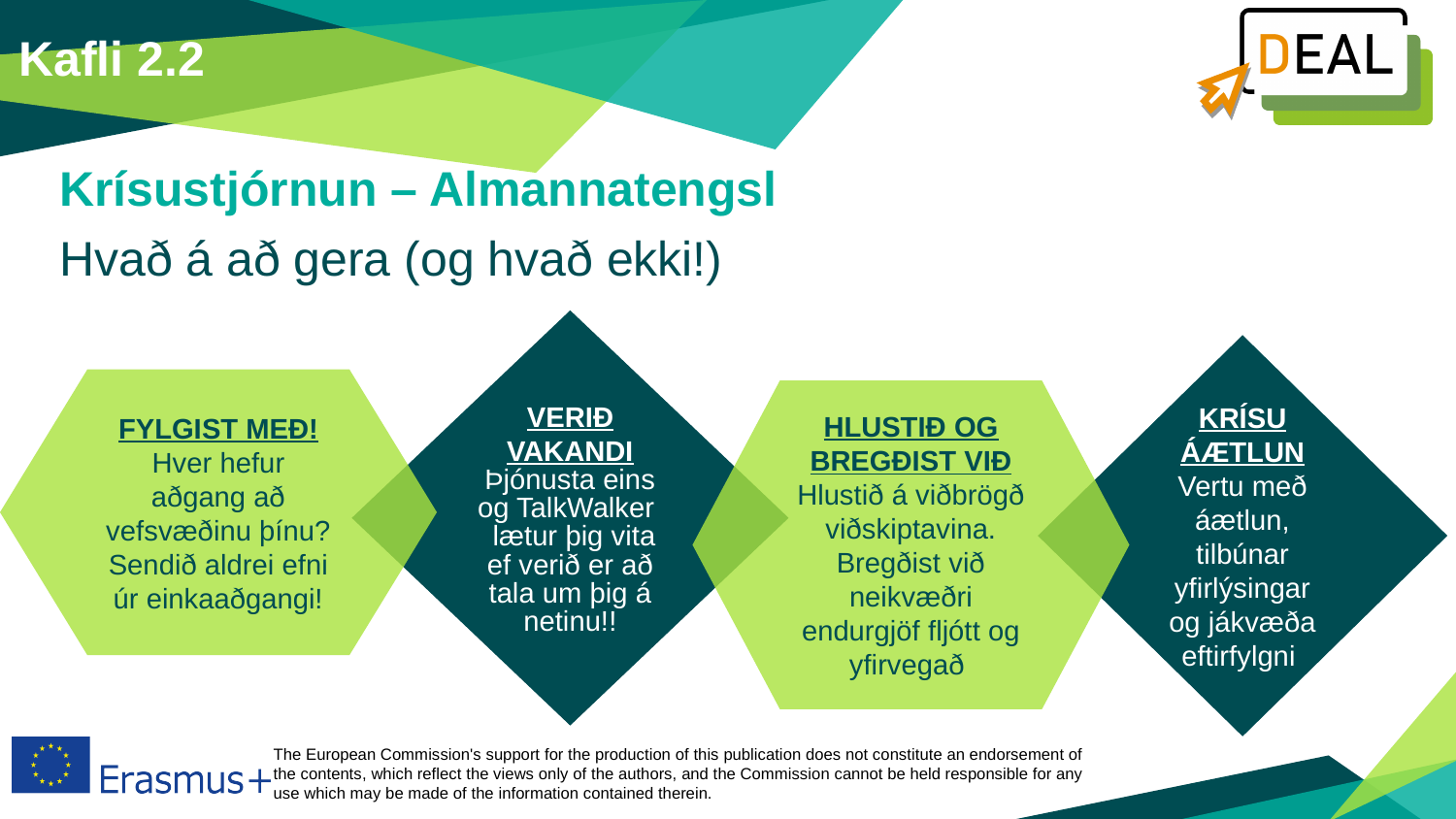

Kafli 2.2

Krísustjórnun – Almannatengsl
Hvað á að gera (og hvað ekki!)
VERIÐ VAKANDI
Þjónusta eins og TalkWalker   lætur þig vita ef verið er að tala um þig á netinu!!
KRÍSU ÁÆTLUN
Vertu með áætlun, tilbúnar yfirlýsingar og jákvæða eftirfylgni
FYLGIST MEÐ!
Hver hefur aðgang að vefsvæðinu þínu? Sendið aldrei efni úr einkaaðgangi!
HLUSTIÐ OG BREGÐIST VIÐ
Hlustið á viðbrögð viðskiptavina. Bregðist við neikvæðri endurgjöf fljótt og yfirvegað